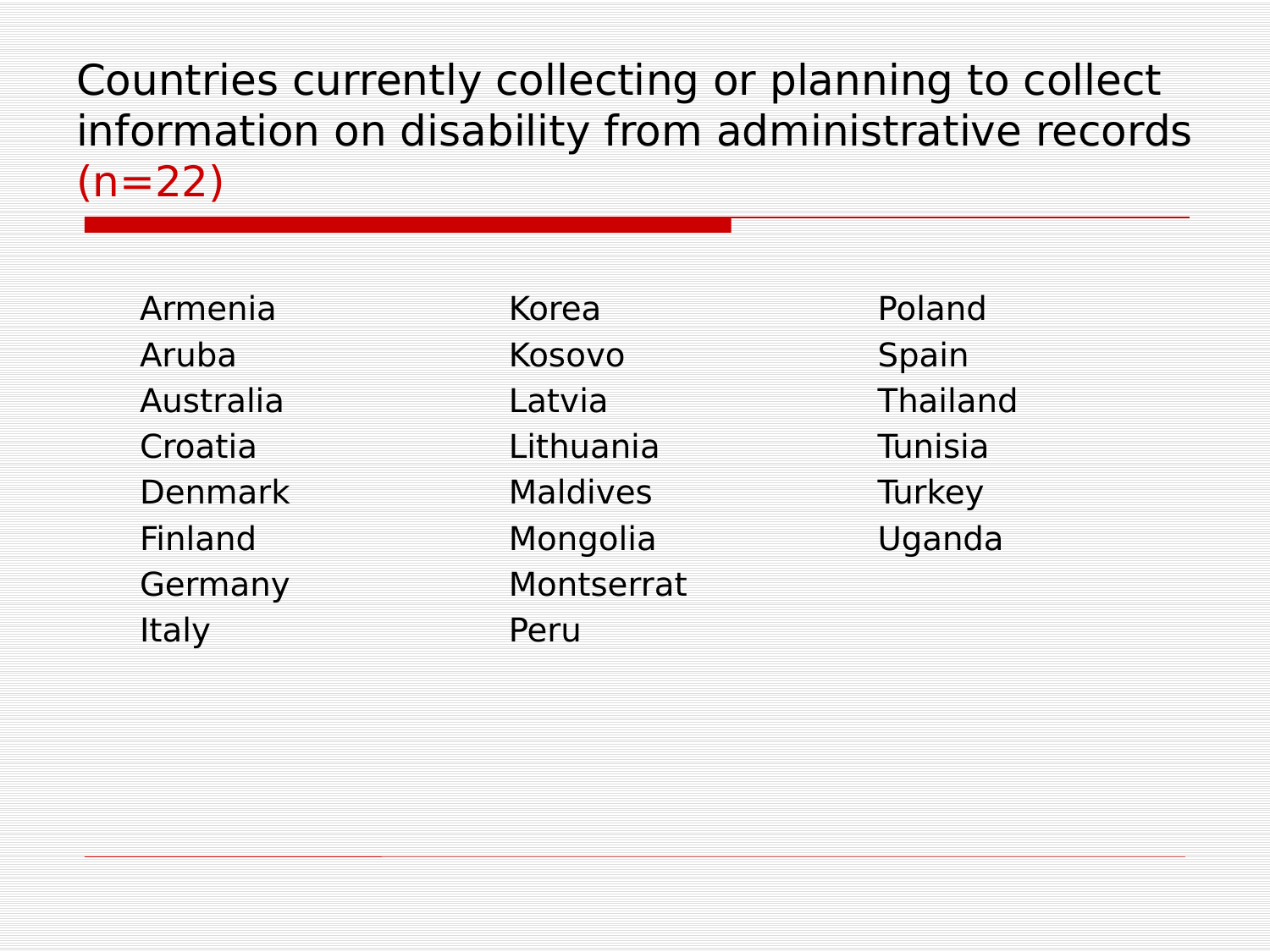

# Countries currently collecting or planning to collect information on disability from administrative records (n=22)
Armenia
Aruba
Australia
Croatia
Denmark
Finland
Germany
Italy
Korea
Kosovo
Latvia
Lithuania
Maldives
Mongolia
Montserrat
Peru
Poland
Spain
Thailand
Tunisia
Turkey
Uganda